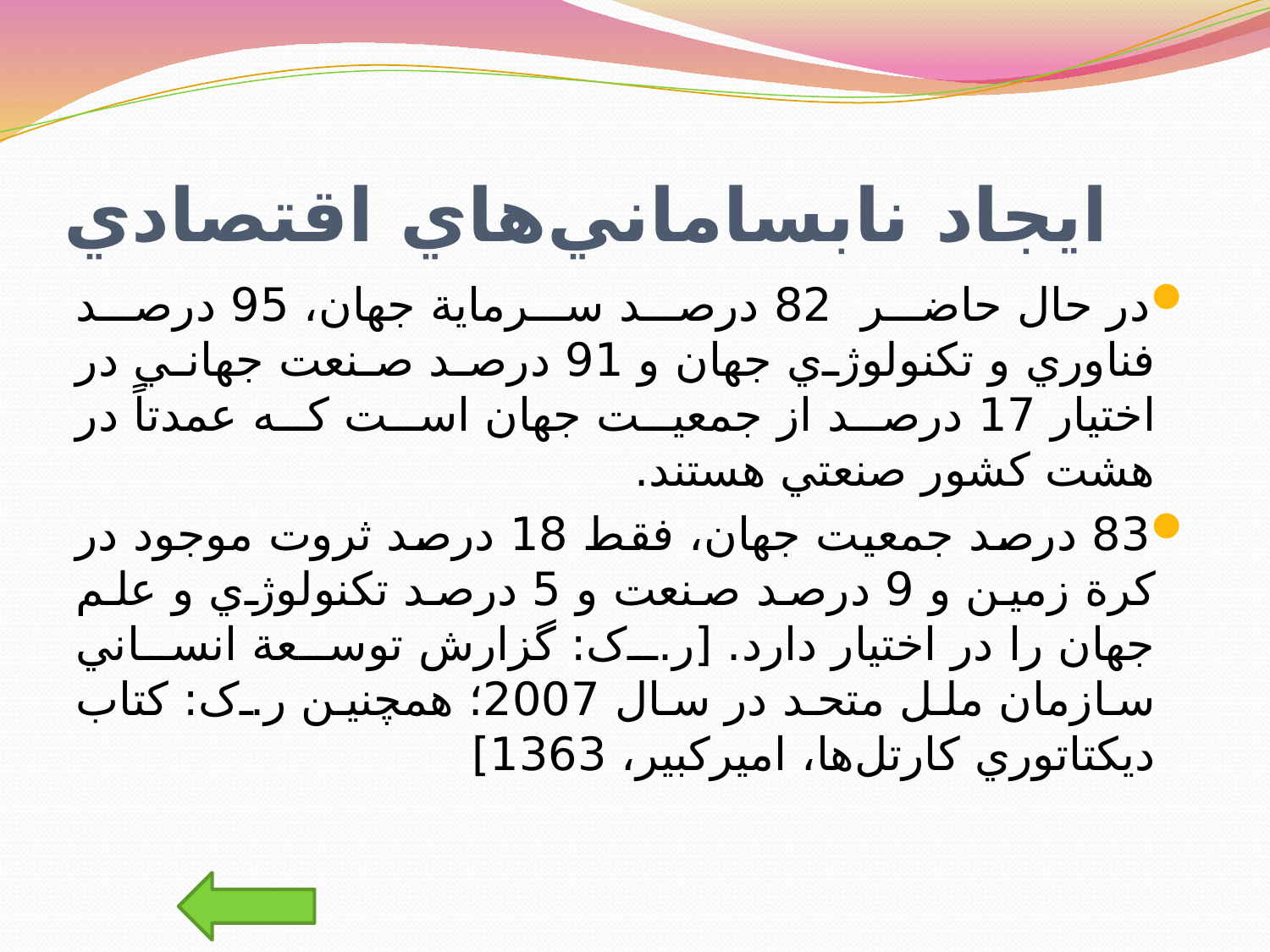

# ايجاد نابساماني‌هاي اقتصادي
در حال حاضر  82 درصد سرماية جهان، 95 درصد فناوري و تکنولوژي جهان و 91 درصد صنعت جهاني در اختيار 17 درصد از جمعيت جهان است که عمدتاً در هشت کشور صنعتي هستند.
83 درصد جمعيت جهان، فقط 18 درصد ثروت موجود در کرة زمين و 9 درصد صنعت و 5 درصد تکنولوژي و علم جهان را در اختيار دارد. [ر.ک: گزارش توسعة انساني سازمان ملل متحد در سال 2007؛‌ همچنين ر.ک: کتاب ديکتاتوري کارتل‌ها، اميرکبير، 1363]